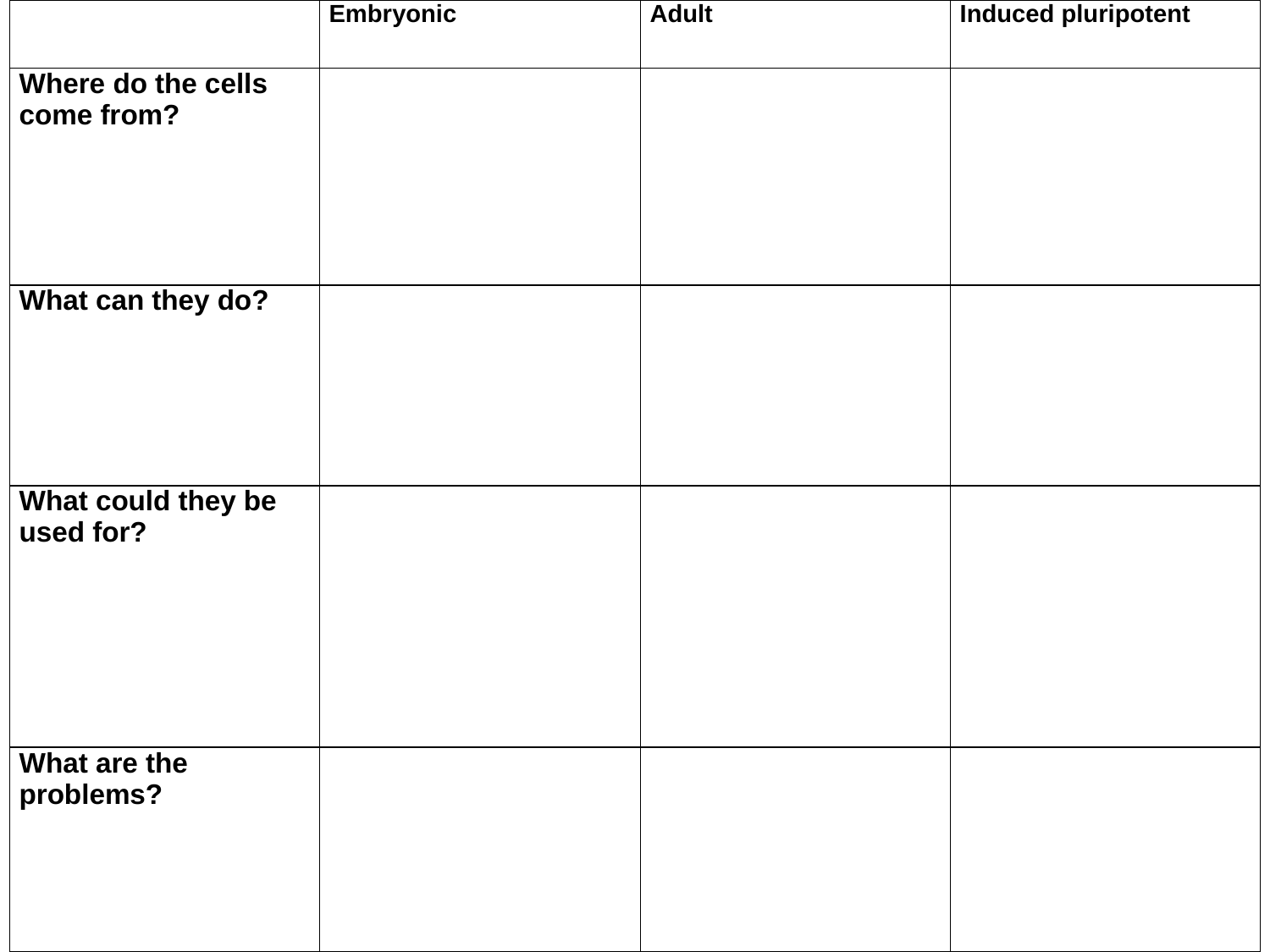

|  | Embryonic | Adult | Induced pluripotent |
| --- | --- | --- | --- |
| Where do the cells come from? |  |  |  |
| What can they do? |  |  |  |
| What could they be used for? |  |  |  |
| What are the problems? |  |  |  |